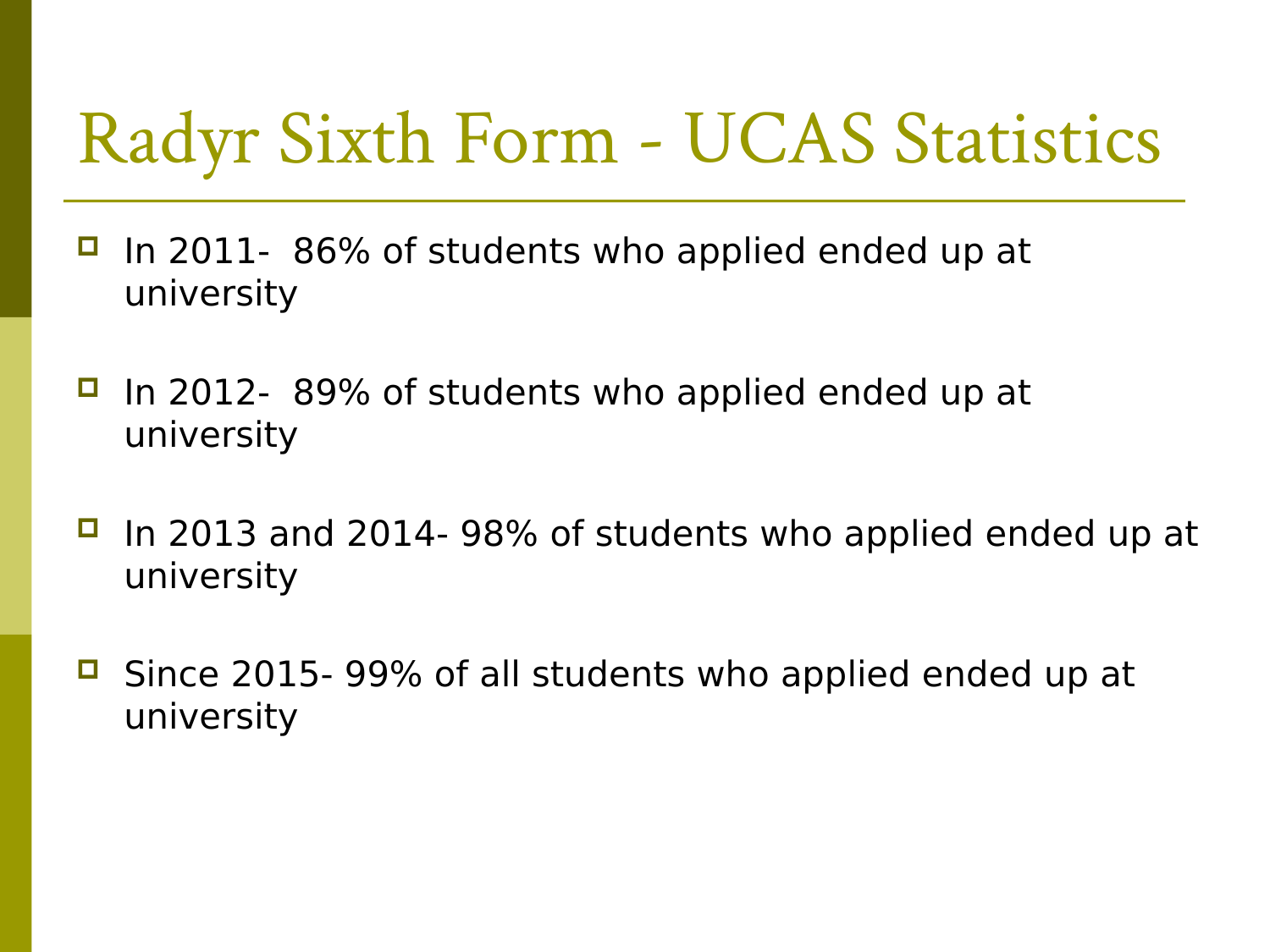

# Radyr Sixth Form - UCAS Statistics
In 2011-  86% of students who applied ended up at university

In 2012-  89% of students who applied ended up at university

In 2013 and 2014- 98% of students who applied ended up at university

Since 2015- 99% of all students who applied ended up at university